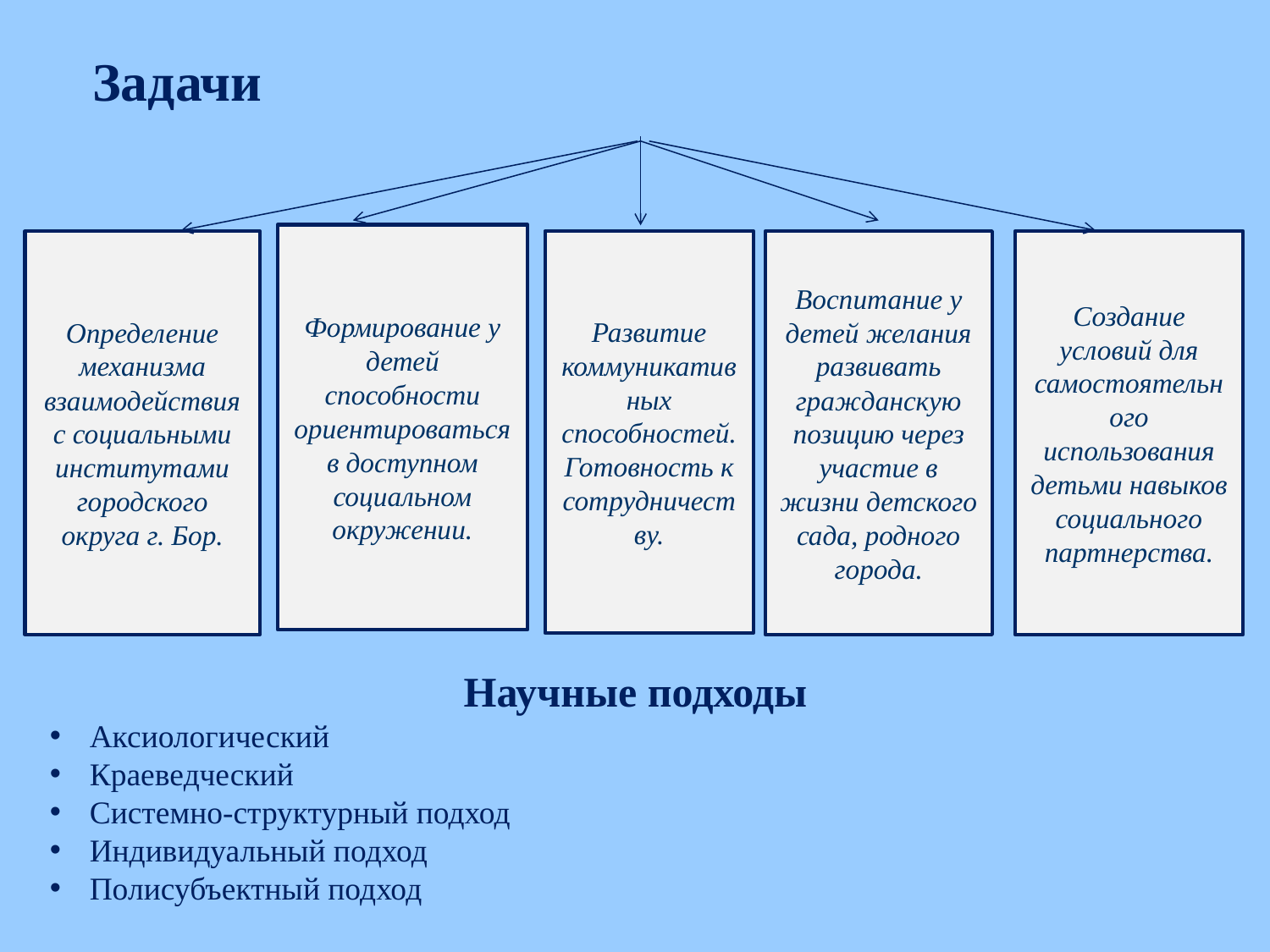

Задачи
Формирование у детей способности ориентироваться в доступном социальном окружении.
Определение механизма взаимодействия с социальными институтами городского округа г. Бор.
Развитие коммуникативных способностей. Готовность к сотрудничеству.
Воспитание у детей желания развивать гражданскую позицию через участие в жизни детского сада, родного города.
Создание условий для самостоятельного использования детьми навыков социального партнерства.

Научные подходы
Аксиологический
Краеведческий
Системно-структурный подход
Индивидуальный подход
Полисубъектный подход